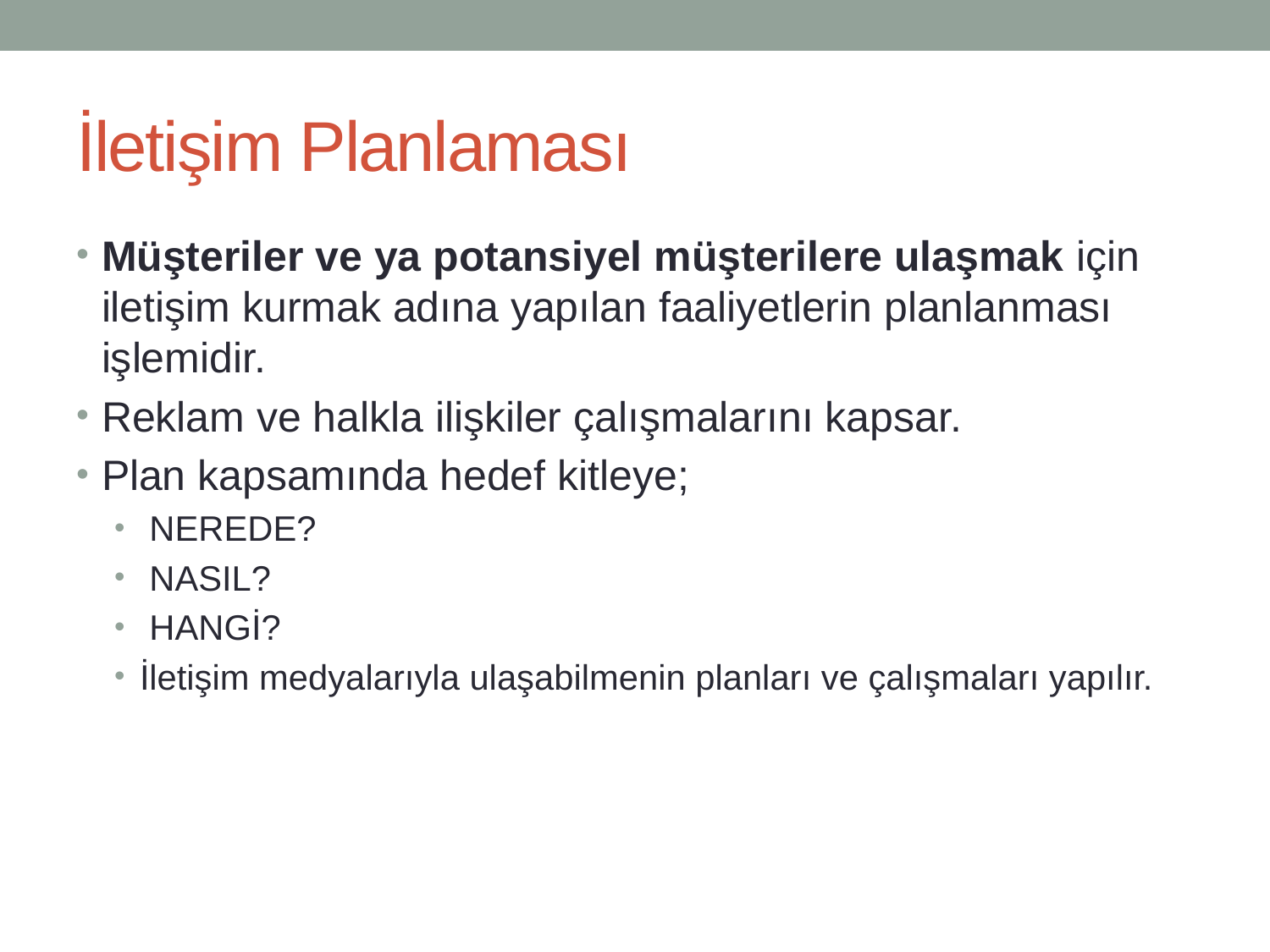

# İletişim Planlaması
Müşteriler ve ya potansiyel müşterilere ulaşmak için iletişim kurmak adına yapılan faaliyetlerin planlanması işlemidir.
Reklam ve halkla ilişkiler çalışmalarını kapsar.
Plan kapsamında hedef kitleye;
 NEREDE?
 NASIL?
 HANGİ?
İletişim medyalarıyla ulaşabilmenin planları ve çalışmaları yapılır.